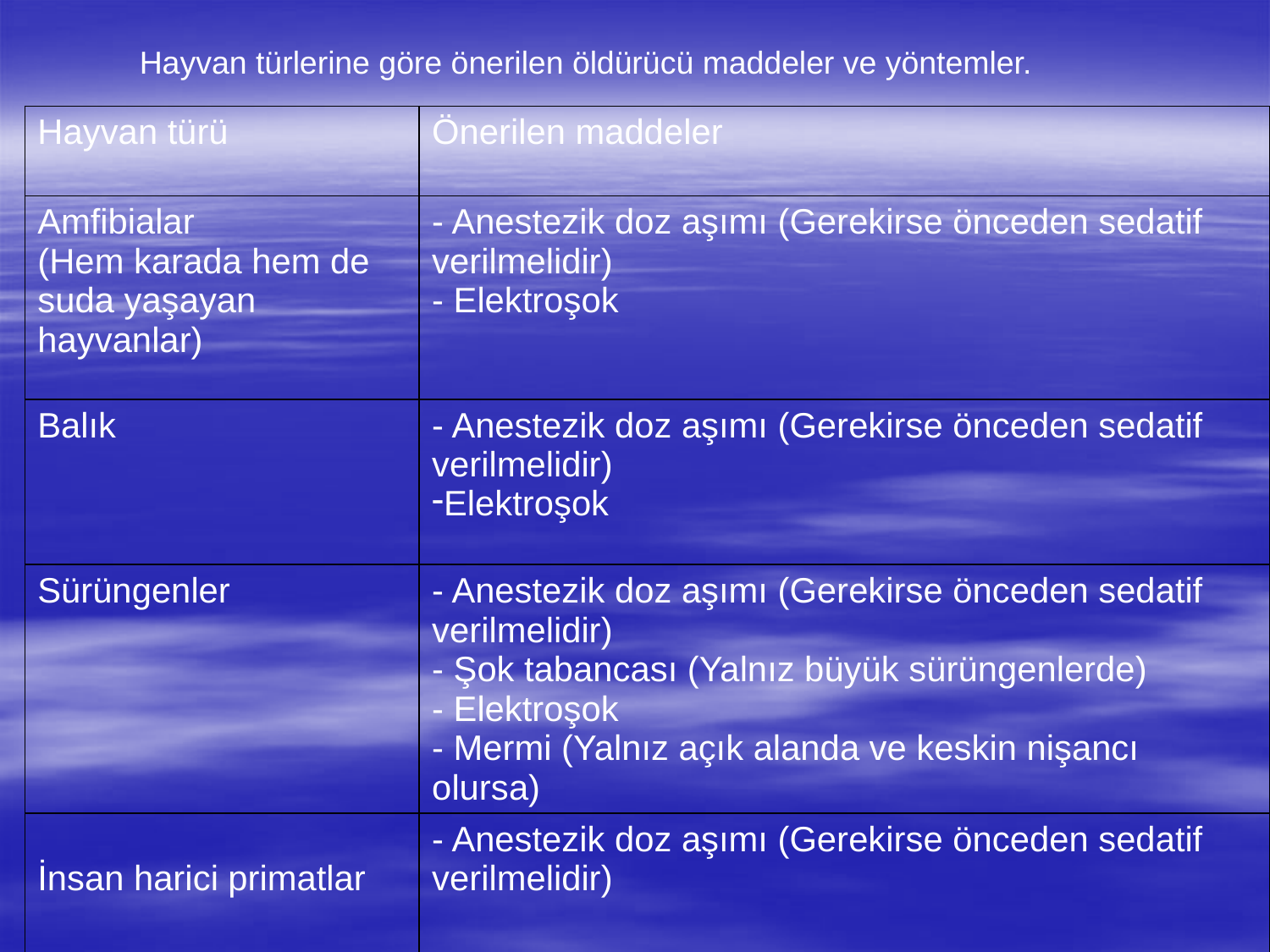

Hayvan türlerine göre önerilen öldürücü maddeler ve yöntemler.
| Hayvan türü | Önerilen maddeler |
| --- | --- |
| Amfibialar (Hem karada hem de suda yaşayan hayvanlar) | - Anestezik doz aşımı (Gerekirse önceden sedatif verilmelidir) - Elektroşok |
| Balık | - Anestezik doz aşımı (Gerekirse önceden sedatif verilmelidir) Elektroşok |
| Sürüngenler | - Anestezik doz aşımı (Gerekirse önceden sedatif verilmelidir) - Şok tabancası (Yalnız büyük sürüngenlerde) - Elektroşok - Mermi (Yalnız açık alanda ve keskin nişancı olursa) |
| İnsan harici primatlar | - Anestezik doz aşımı (Gerekirse önceden sedatif verilmelidir) |